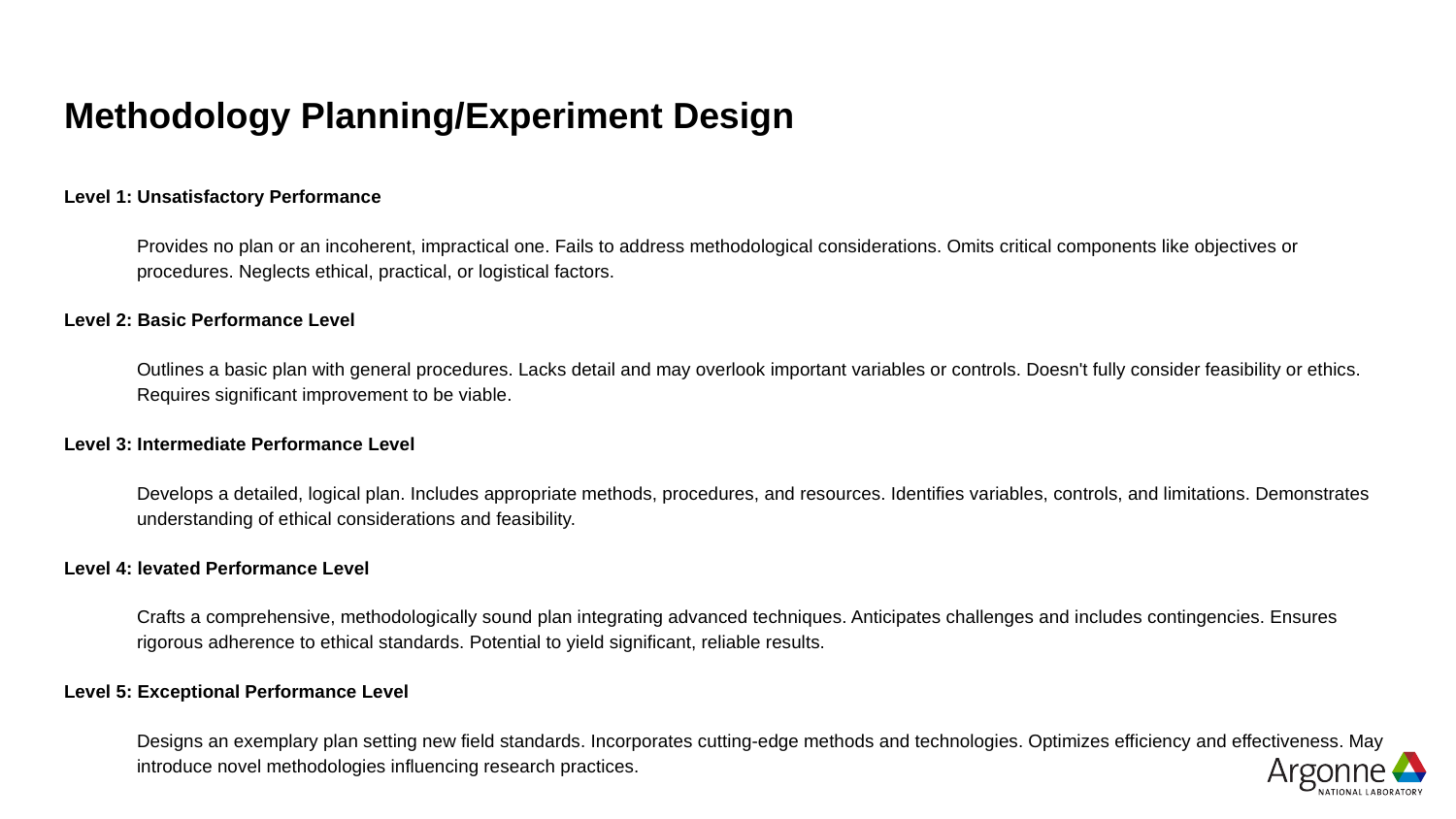

# Methodology Planning/Experiment Design
Level 1: Unsatisfactory Performance
Provides no plan or an incoherent, impractical one. Fails to address methodological considerations. Omits critical components like objectives or procedures. Neglects ethical, practical, or logistical factors.
Level 2: Basic Performance Level
Outlines a basic plan with general procedures. Lacks detail and may overlook important variables or controls. Doesn't fully consider feasibility or ethics. Requires significant improvement to be viable.
Level 3: Intermediate Performance Level
Develops a detailed, logical plan. Includes appropriate methods, procedures, and resources. Identifies variables, controls, and limitations. Demonstrates understanding of ethical considerations and feasibility.
Level 4: levated Performance Level
Crafts a comprehensive, methodologically sound plan integrating advanced techniques. Anticipates challenges and includes contingencies. Ensures rigorous adherence to ethical standards. Potential to yield significant, reliable results.
Level 5: Exceptional Performance Level
Designs an exemplary plan setting new field standards. Incorporates cutting-edge methods and technologies. Optimizes efficiency and effectiveness. May introduce novel methodologies influencing research practices.